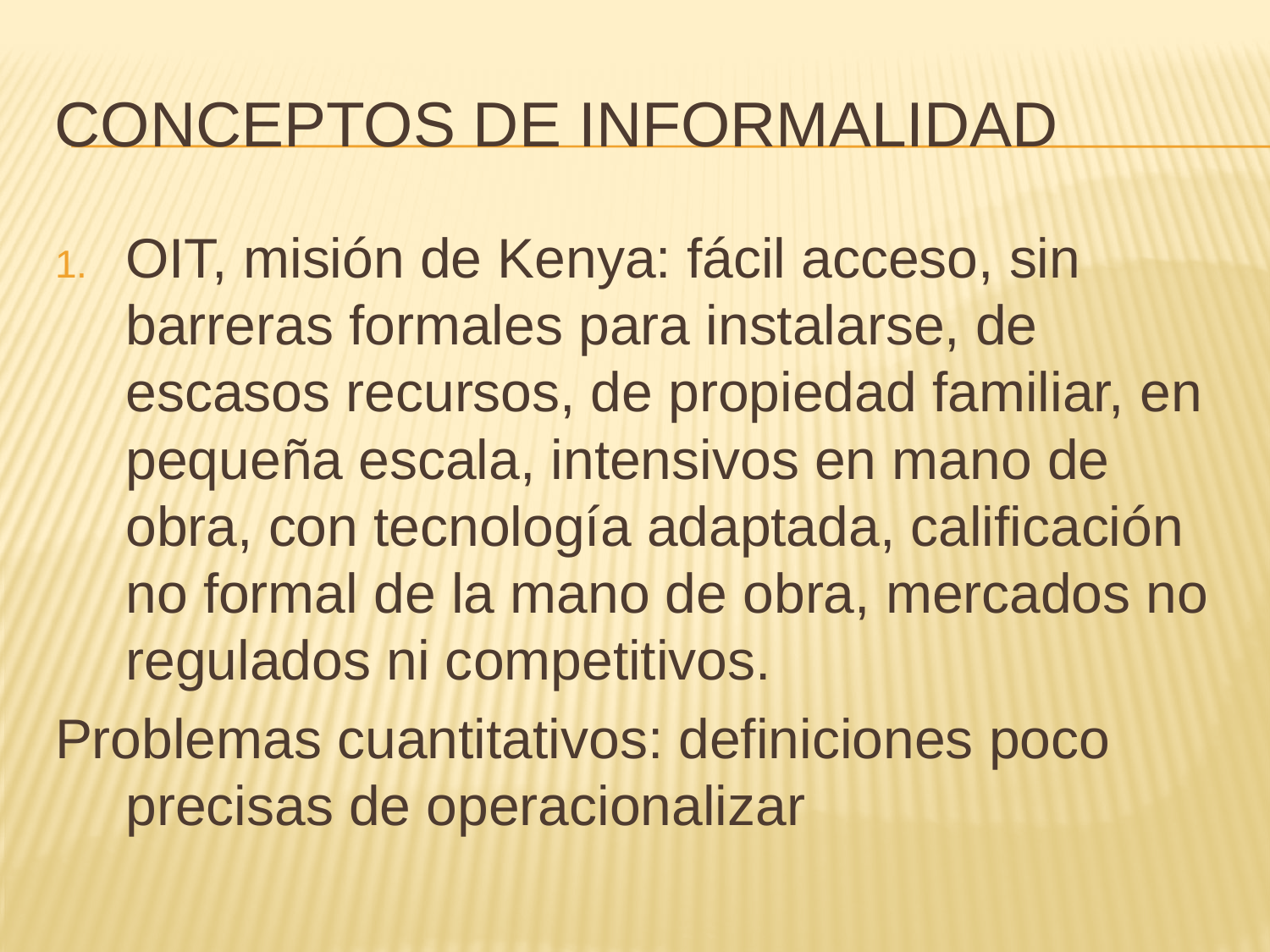

# Conceptos de Informalidad
OIT, misión de Kenya: fácil acceso, sin barreras formales para instalarse, de escasos recursos, de propiedad familiar, en pequeña escala, intensivos en mano de obra, con tecnología adaptada, calificación no formal de la mano de obra, mercados no regulados ni competitivos.
Problemas cuantitativos: definiciones poco precisas de operacionalizar